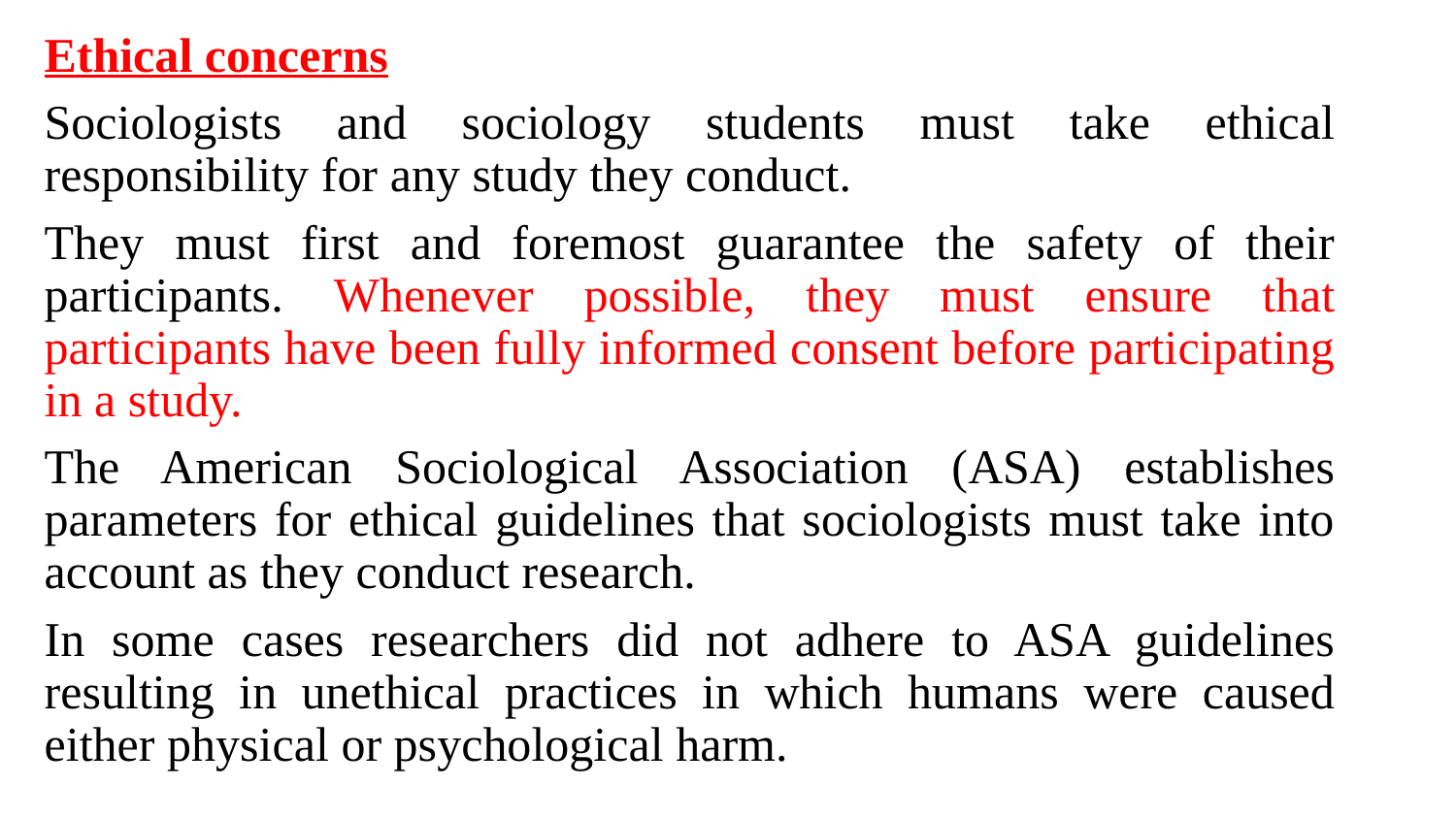

Ethical concerns
Sociologists and sociology students must take ethical responsibility for any study they conduct.
They must first and foremost guarantee the safety of their participants. Whenever possible, they must ensure that participants have been fully informed consent before participating in a study.
The American Sociological Association (ASA) establishes parameters for ethical guidelines that sociologists must take into account as they conduct research.
In some cases researchers did not adhere to ASA guidelines resulting in unethical practices in which humans were caused either physical or psychological harm.